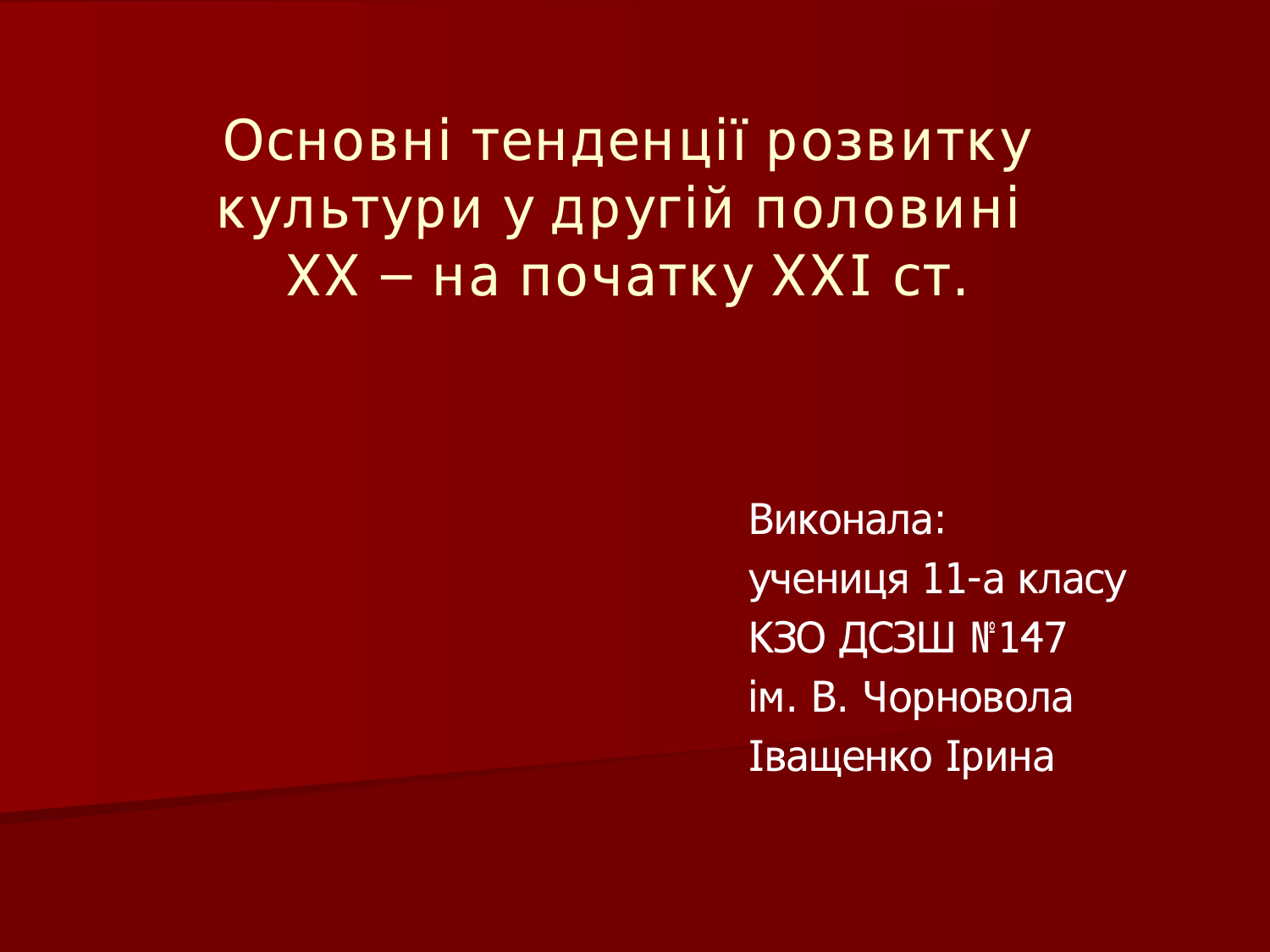

# Основні тенденції розвитку культури у другій половині ХХ – на початку ХХІ ст.
Виконала:
учениця 11-а класу
КЗО ДСЗШ №147
ім. В. Чорновола
Іващенко Ірина